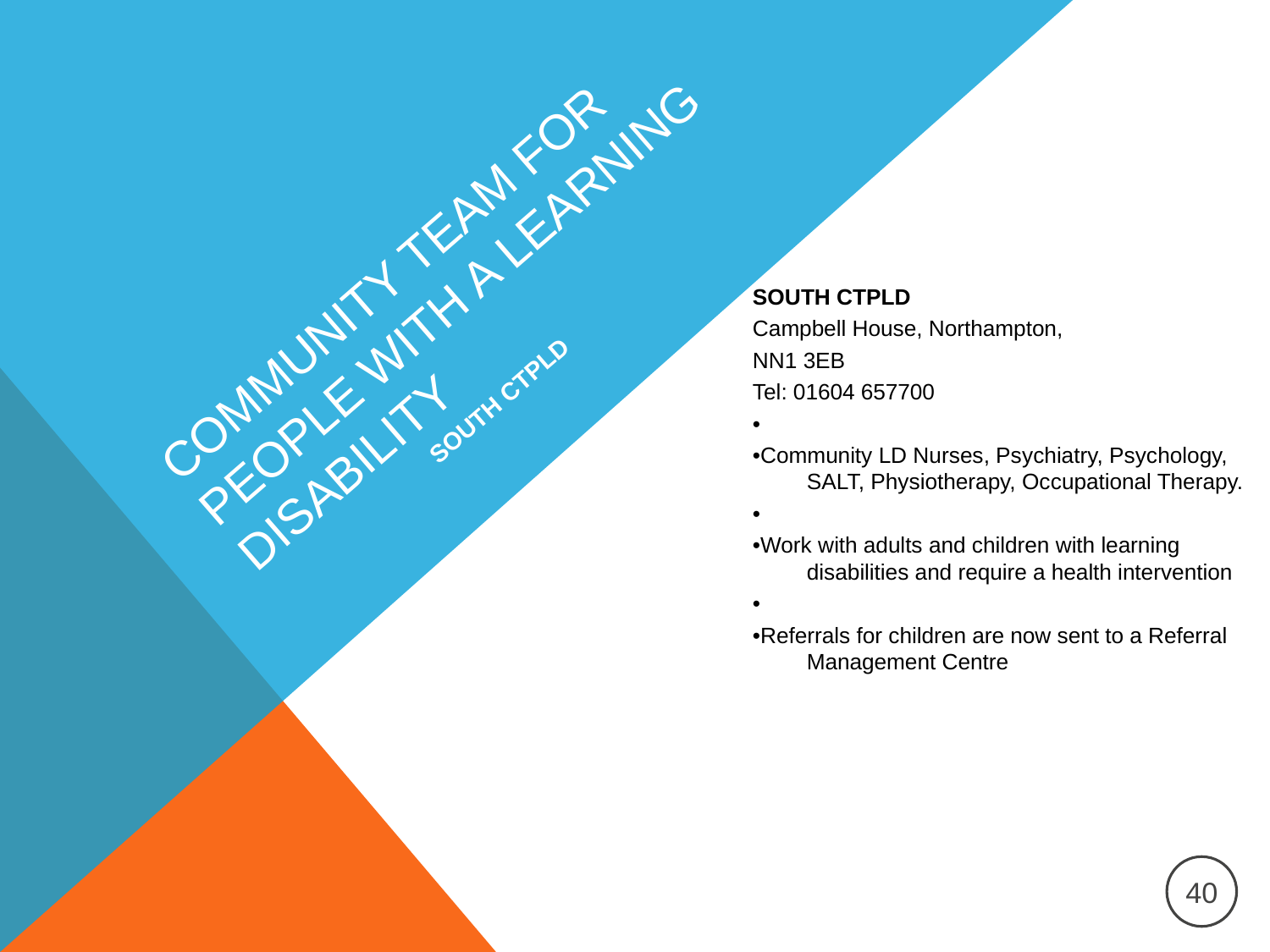

# Community team for people with a learning disability
SOUTH CTPLD​
Campbell House, Northampton, ​
NN1 3EB​
Tel: 01604 657700​
•​
•Community LD Nurses, Psychiatry, Psychology, SALT, Physiotherapy, Occupational Therapy.​
•​
•Work with adults and children with learning disabilities and require a health intervention​
•​
•Referrals for children are now sent to a Referral Management Centre​
​

                              SOUTH CTPLD
40